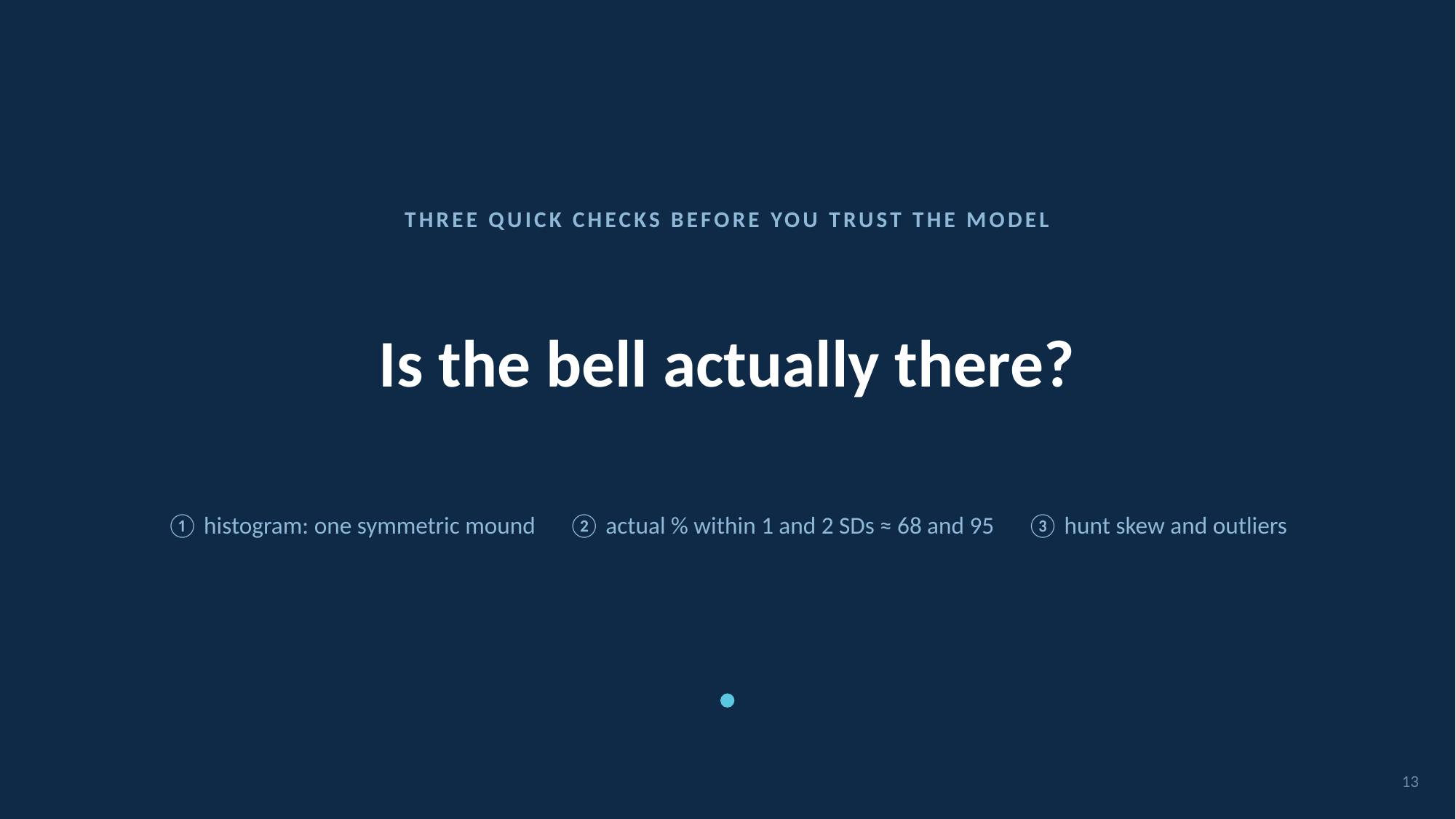

THREE QUICK CHECKS BEFORE YOU TRUST THE MODEL
# Is the bell actually there?
① histogram: one symmetric mound      ② actual % within 1 and 2 SDs ≈ 68 and 95      ③ hunt skew and outliers

13